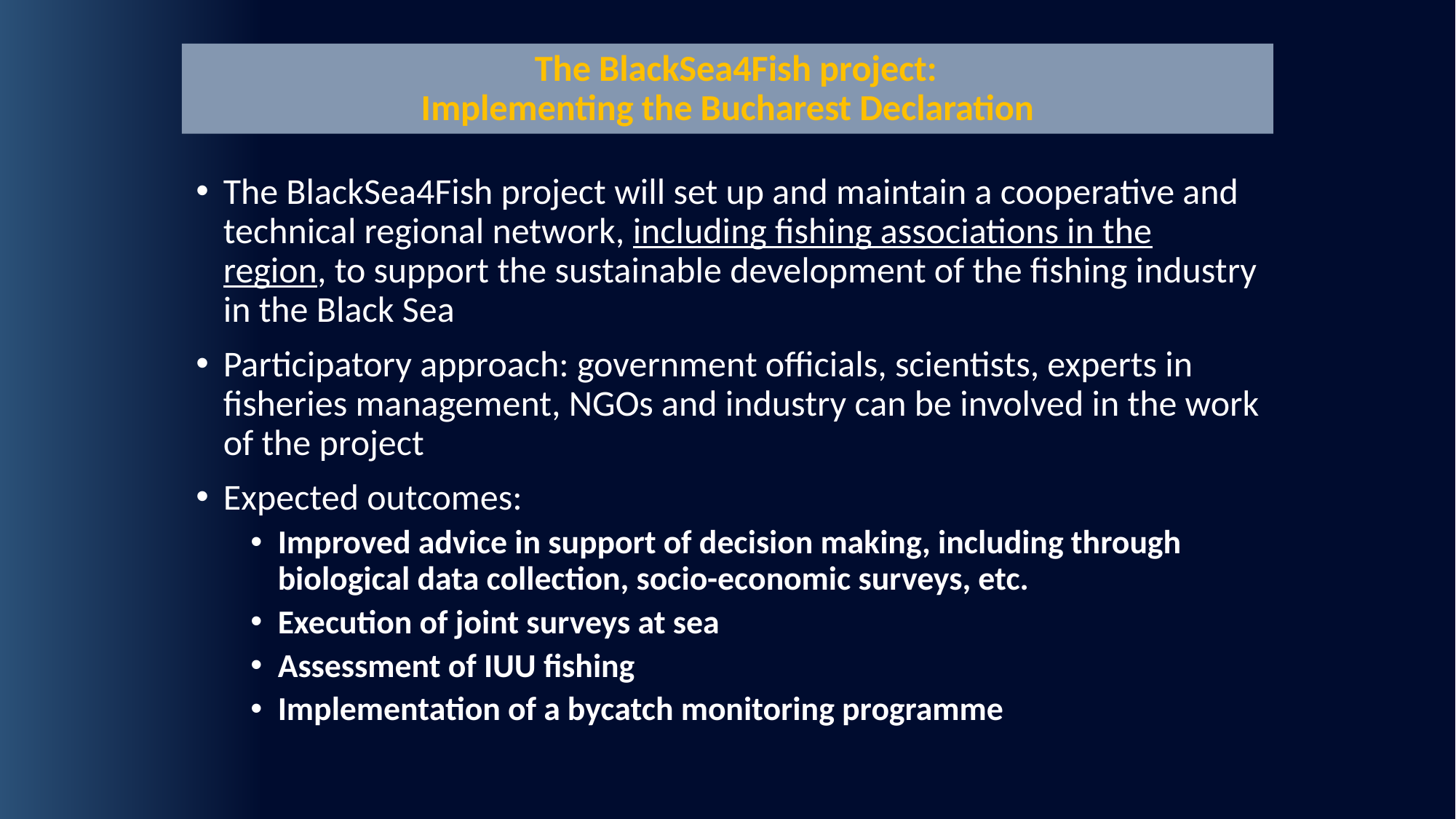

# The BlackSea4Fish project: Implementing the Bucharest Declaration
The BlackSea4Fish project will set up and maintain a cooperative and technical regional network, including fishing associations in the region, to support the sustainable development of the fishing industry in the Black Sea
Participatory approach: government officials, scientists, experts in fisheries management, NGOs and industry can be involved in the work of the project
Expected outcomes:
Improved advice in support of decision making, including through biological data collection, socio-economic surveys, etc.
Execution of joint surveys at sea
Assessment of IUU fishing
Implementation of a bycatch monitoring programme